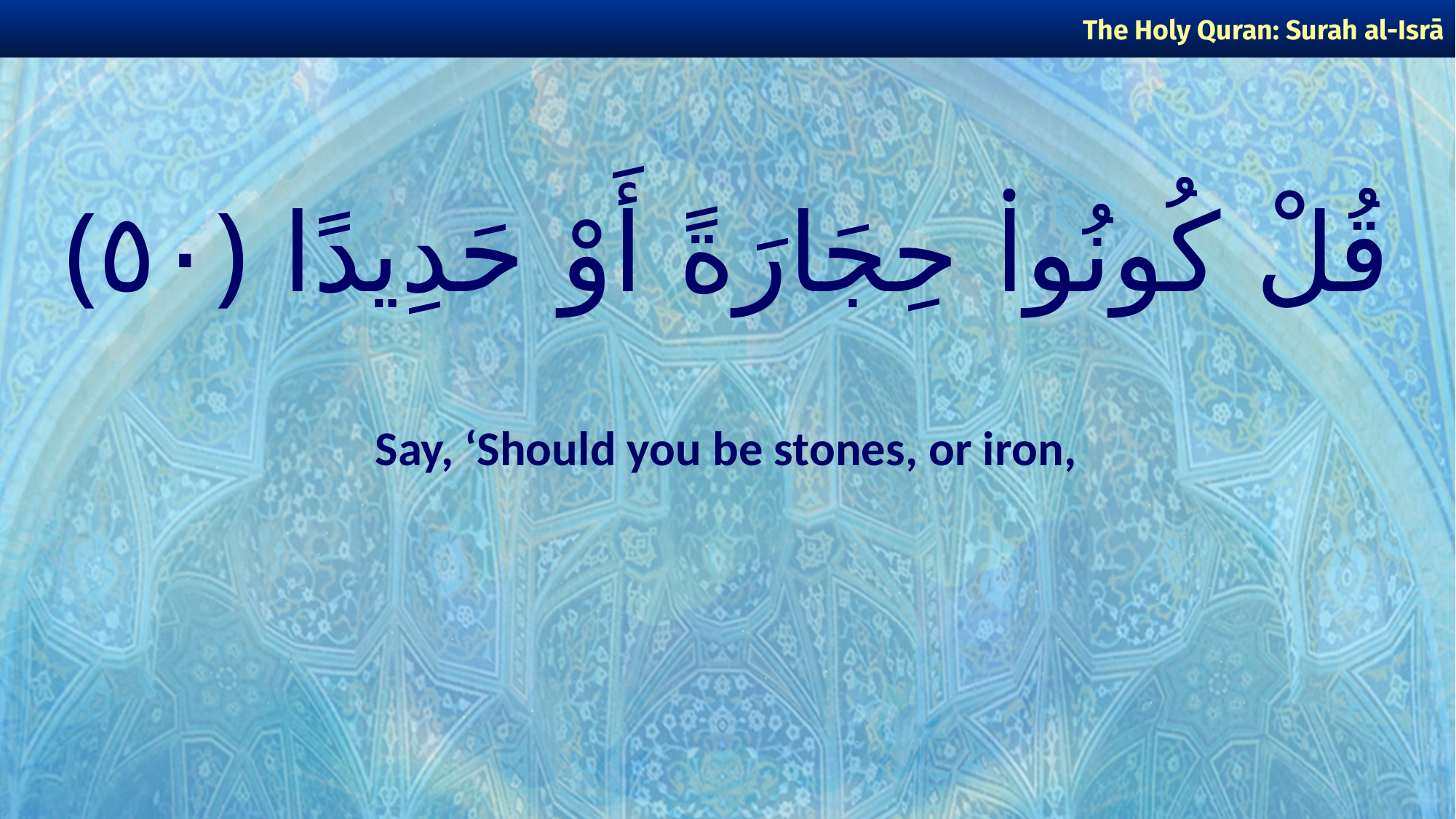

The Holy Quran: Surah al-Isrā
# قُلْ كُونُوا۟ حِجَارَةً أَوْ حَدِيدًا ﴿٥٠﴾
Say, ‘Should you be stones, or iron,